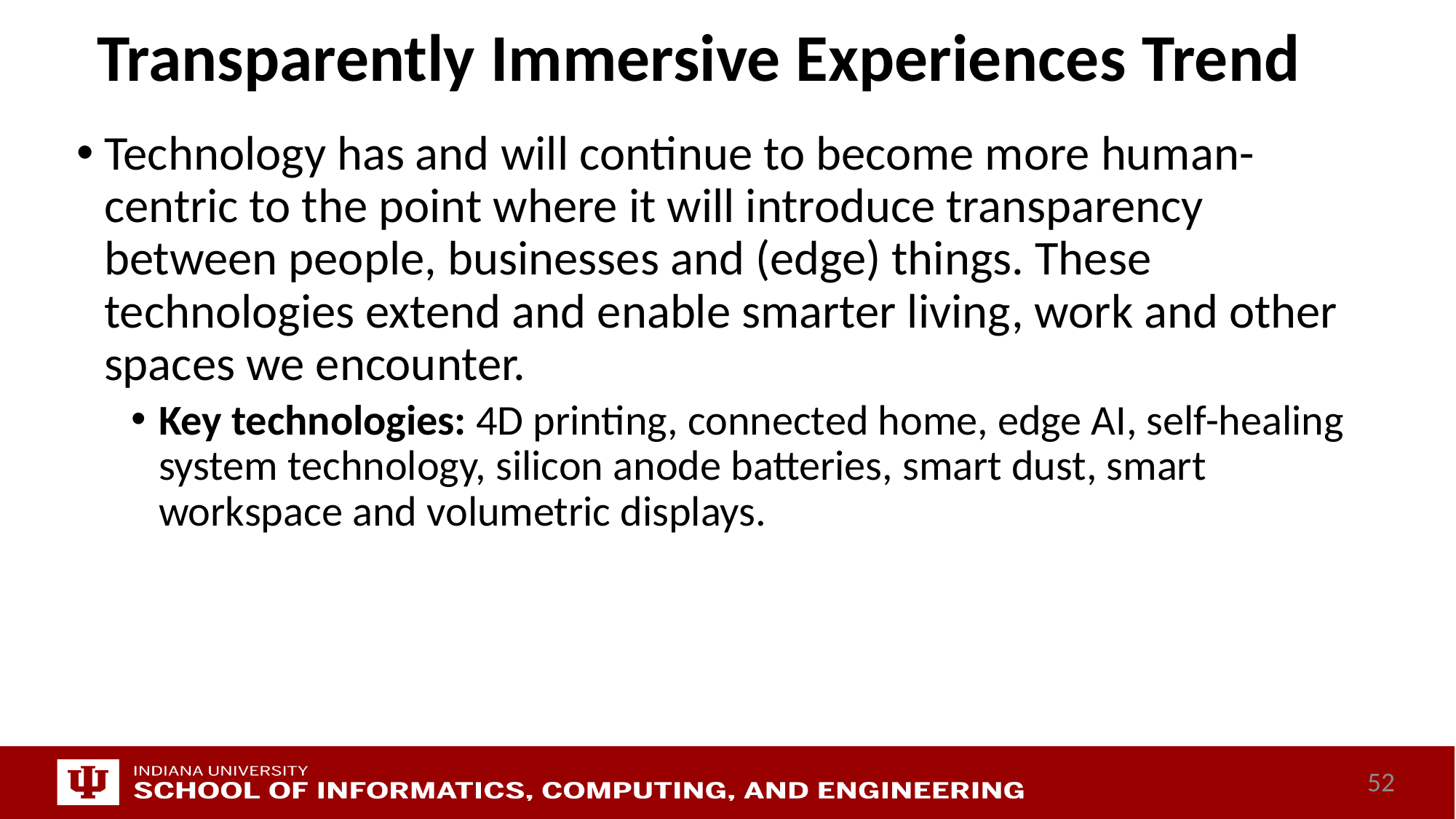

# Transparently Immersive Experiences Trend
Technology has and will continue to become more human-centric to the point where it will introduce transparency between people, businesses and (edge) things. These technologies extend and enable smarter living, work and other spaces we encounter.
Key technologies: 4D printing, connected home, edge AI, self-healing system technology, silicon anode batteries, smart dust, smart workspace and volumetric displays.

52